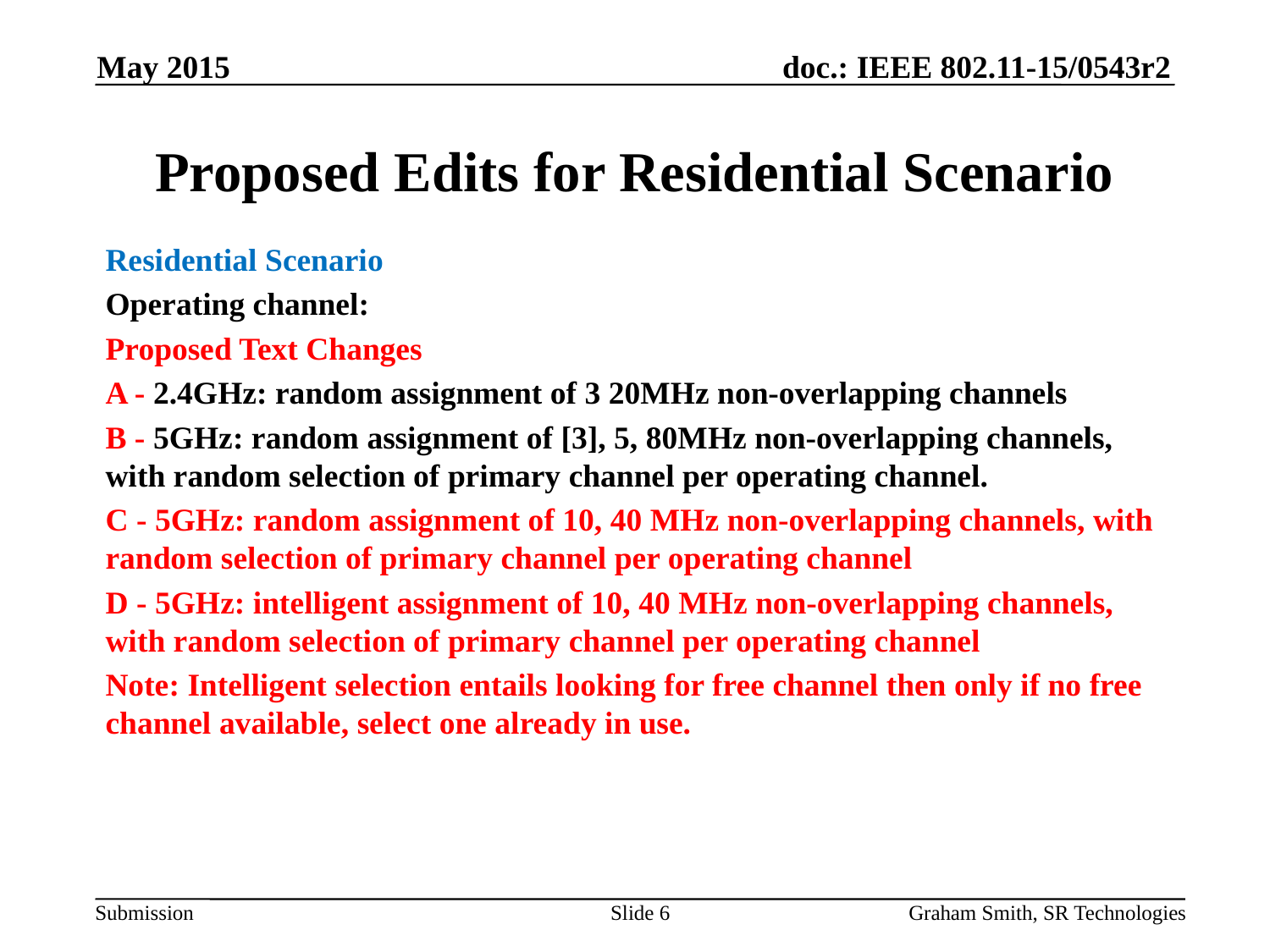

May 2015
# Proposed Edits for Residential Scenario
Residential Scenario
Operating channel:
Proposed Text Changes
A - 2.4GHz: random assignment of 3 20MHz non-overlapping channels
B - 5GHz: random assignment of [3], 5, 80MHz non-overlapping channels, with random selection of primary channel per operating channel.
C - 5GHz: random assignment of 10, 40 MHz non-overlapping channels, with random selection of primary channel per operating channel
D - 5GHz: intelligent assignment of 10, 40 MHz non-overlapping channels, with random selection of primary channel per operating channel
Note: Intelligent selection entails looking for free channel then only if no free channel available, select one already in use.
Slide 6
Graham Smith, SR Technologies